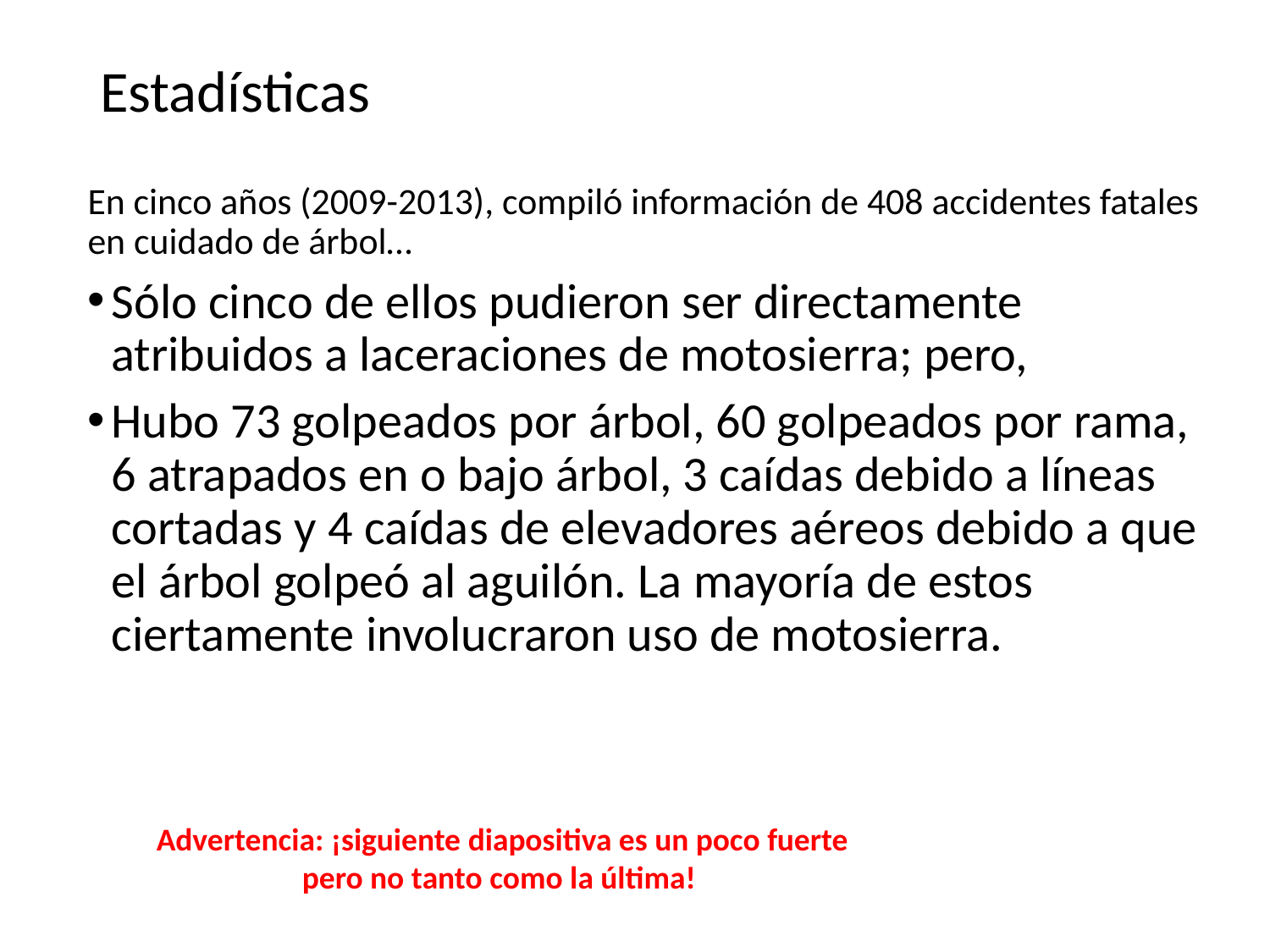

# Estadísticas
En cinco años (2009-2013), compiló información de 408 accidentes fatales en cuidado de árbol…
Sólo cinco de ellos pudieron ser directamente atribuidos a laceraciones de motosierra; pero,
Hubo 73 golpeados por árbol, 60 golpeados por rama, 6 atrapados en o bajo árbol, 3 caídas debido a líneas cortadas y 4 caídas de elevadores aéreos debido a que el árbol golpeó al aguilón. La mayoría de estos ciertamente involucraron uso de motosierra.

Advertencia: ¡siguiente diapositiva es un poco fuerte pero no tanto como la última!